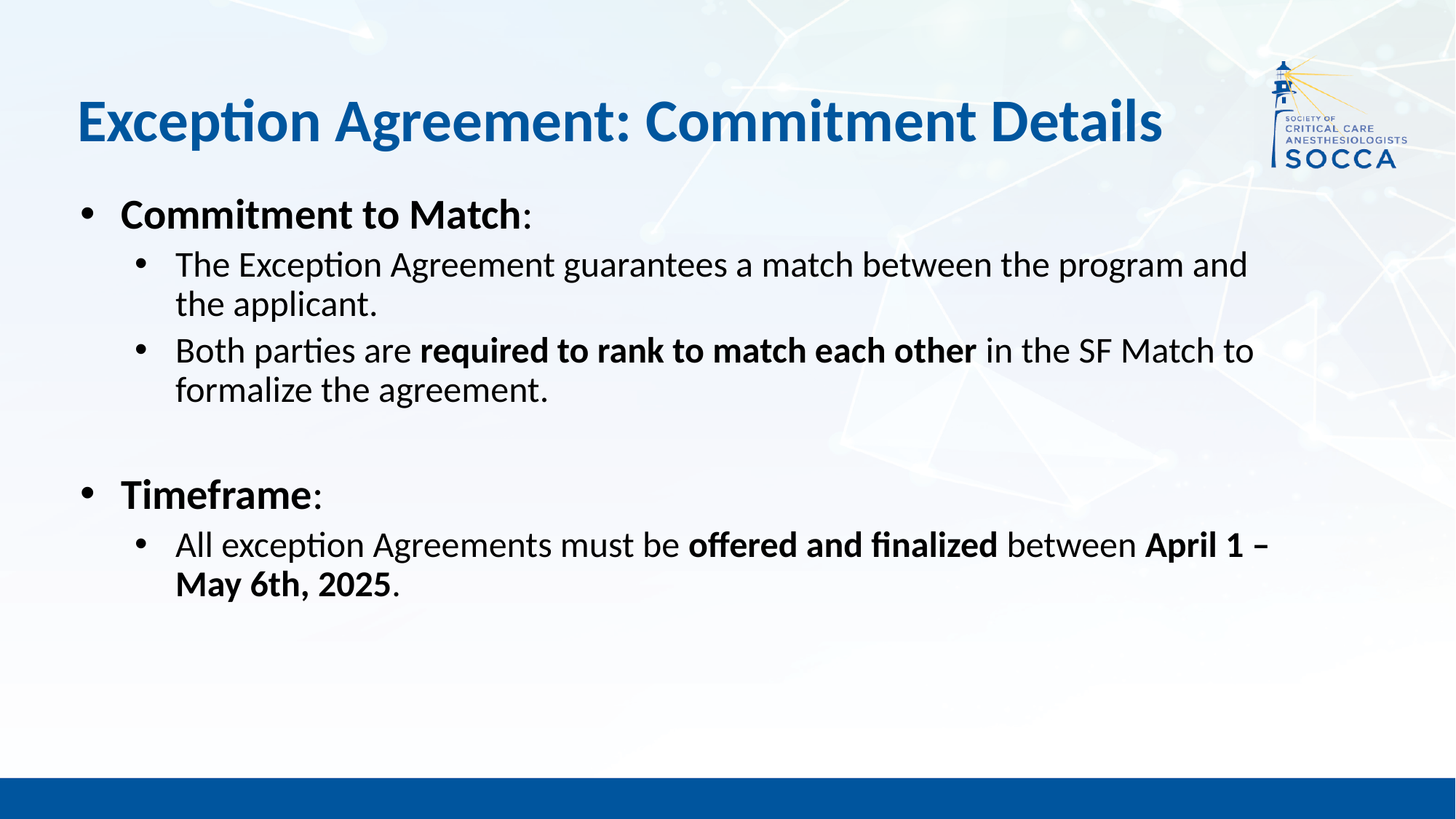

# Exception Agreement: Commitment Details
Commitment to Match:
The Exception Agreement guarantees a match between the program and the applicant.
Both parties are required to rank to match each other in the SF Match to formalize the agreement.

Timeframe:
All exception Agreements must be offered and finalized between April 1 – May 6th, 2025.